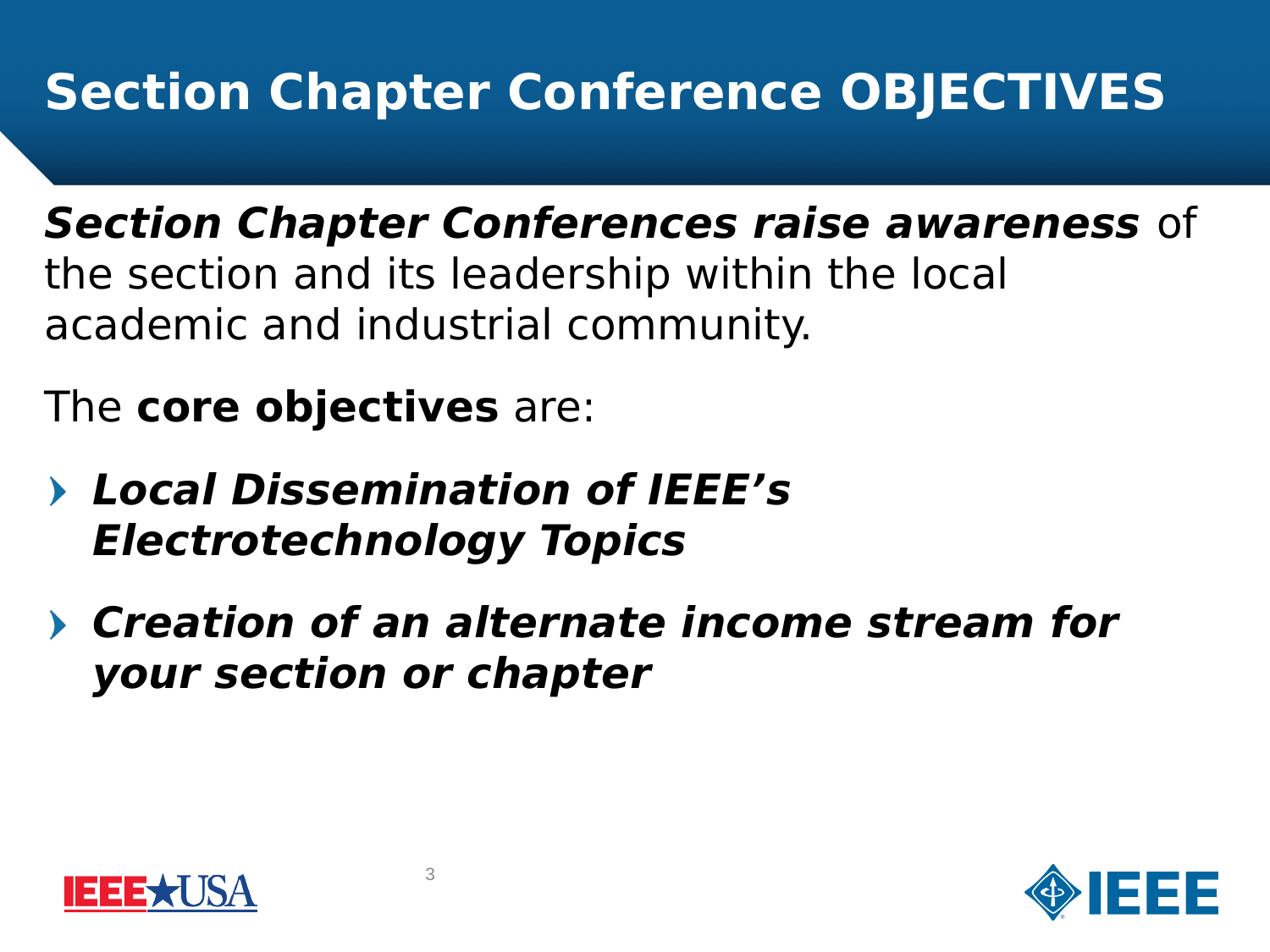

# Section Chapter Conference OBJECTIVES
Section Chapter Conferences raise awareness of the section and its leadership within the local academic and industrial community.
The core objectives are:
Local Dissemination of IEEE’s Electrotechnology Topics
Creation of an alternate income stream for your section or chapter
3